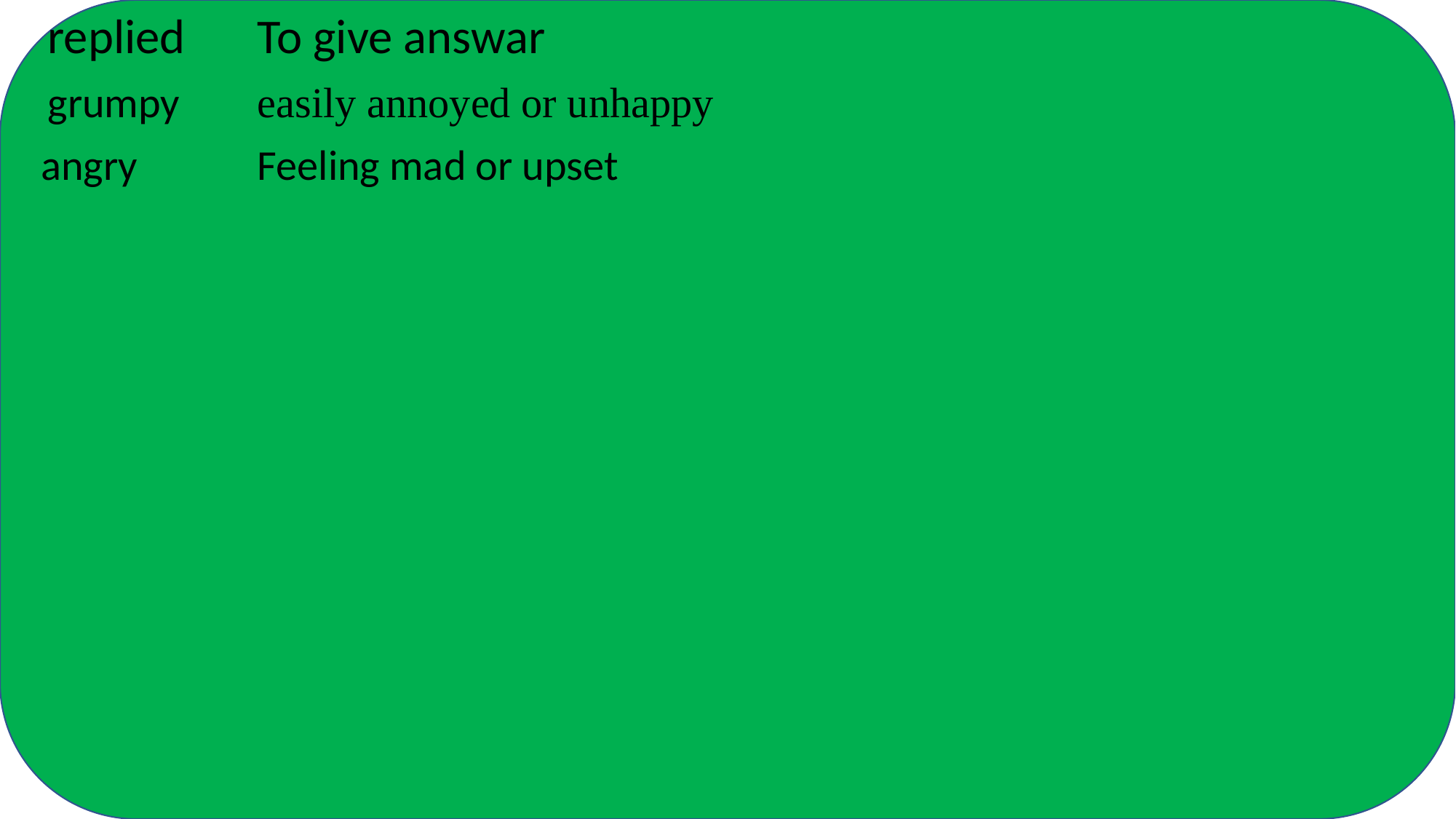

replied
To give answar
grumpy
easily annoyed or unhappy
angry
Feeling mad or upset